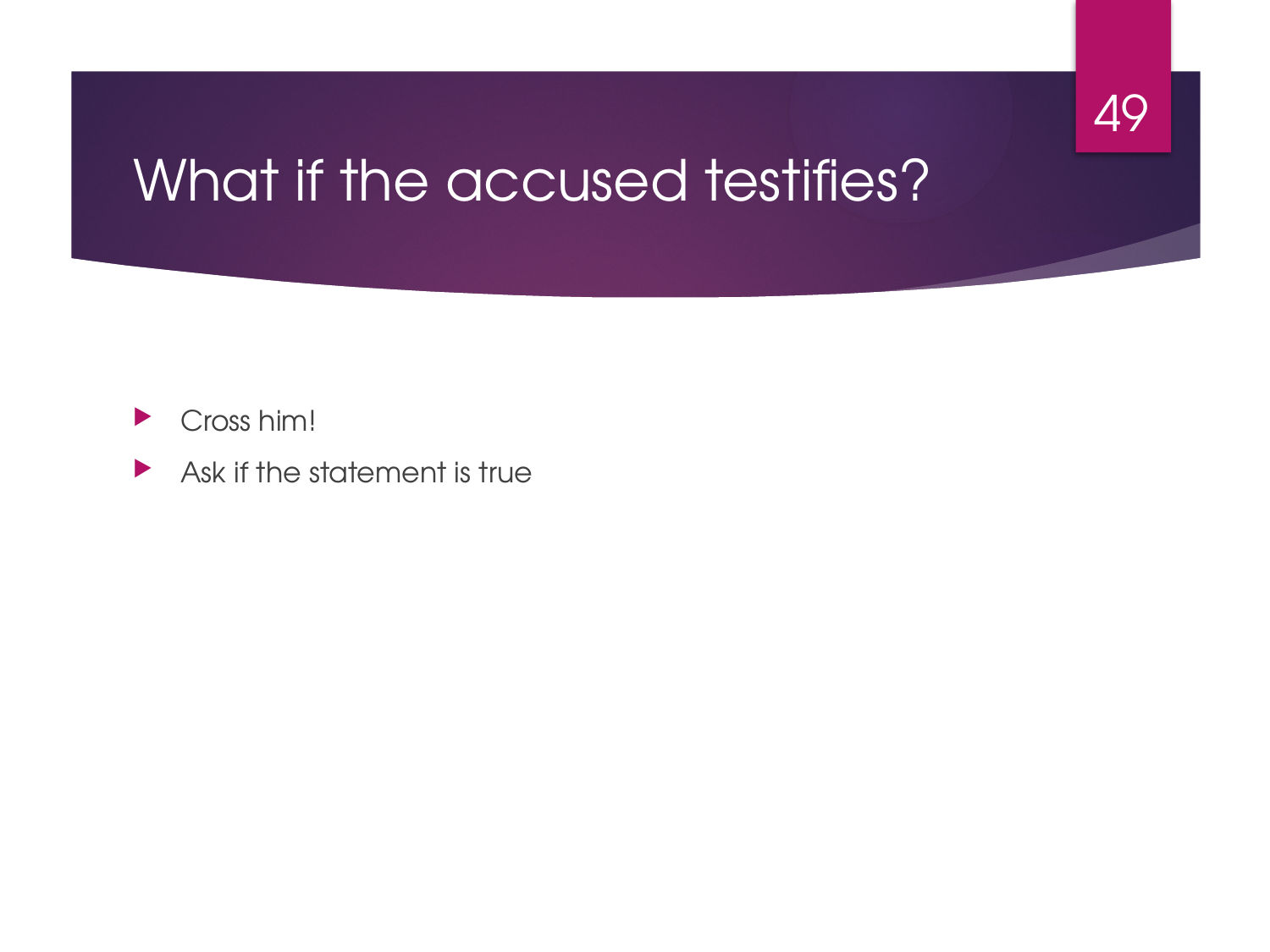

49
# What if the accused testifies?

Cross him!
Ask if the statement is true